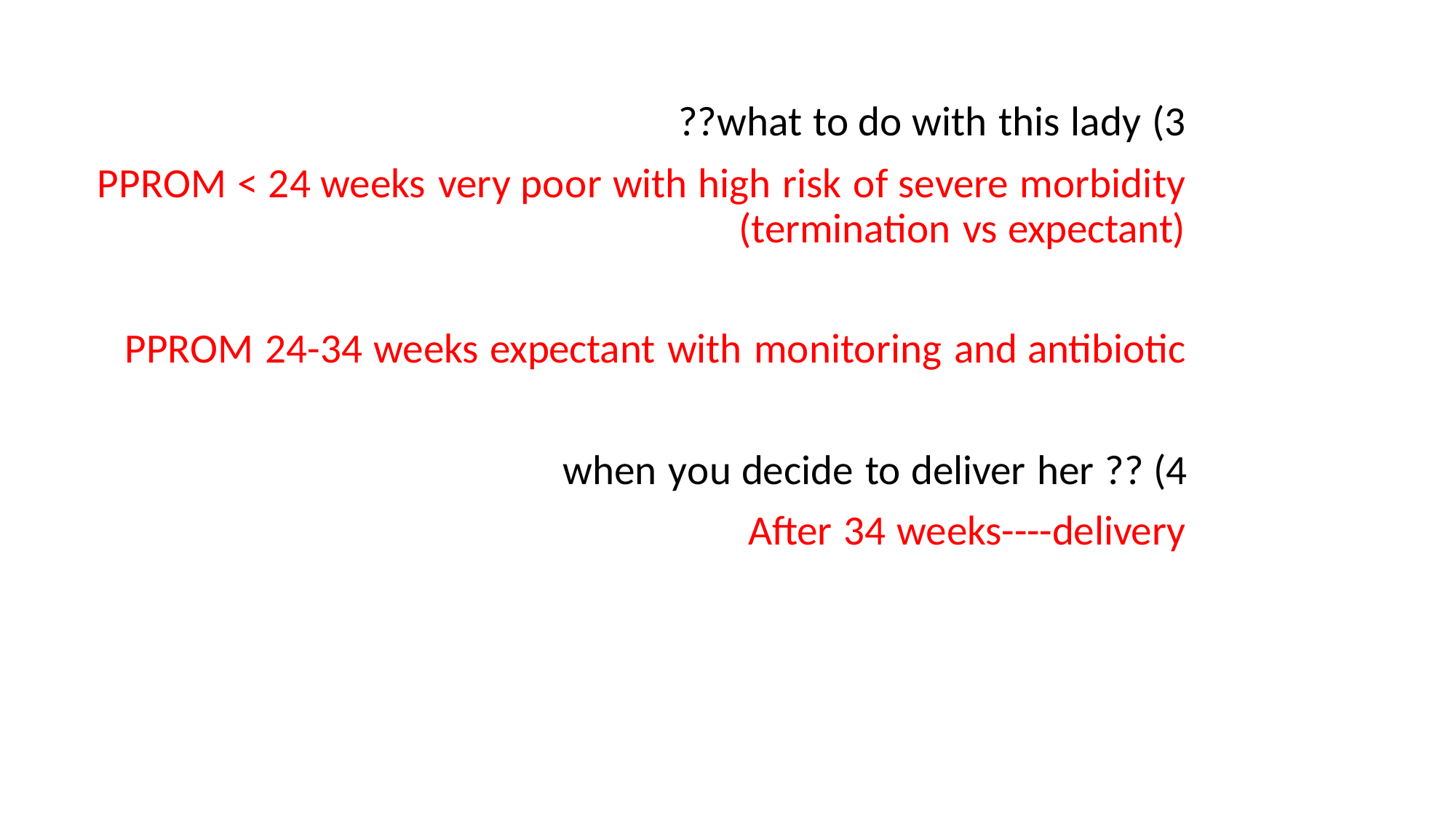

what to do with this lady??
PPROM < 24 weeks very poor with high risk of severe morbidity  (termination vs expectant)

PPROM 24-34 weeks expectant with monitoring and antibiotic

when you decide to deliver her ??  After 34 weeks----delivery